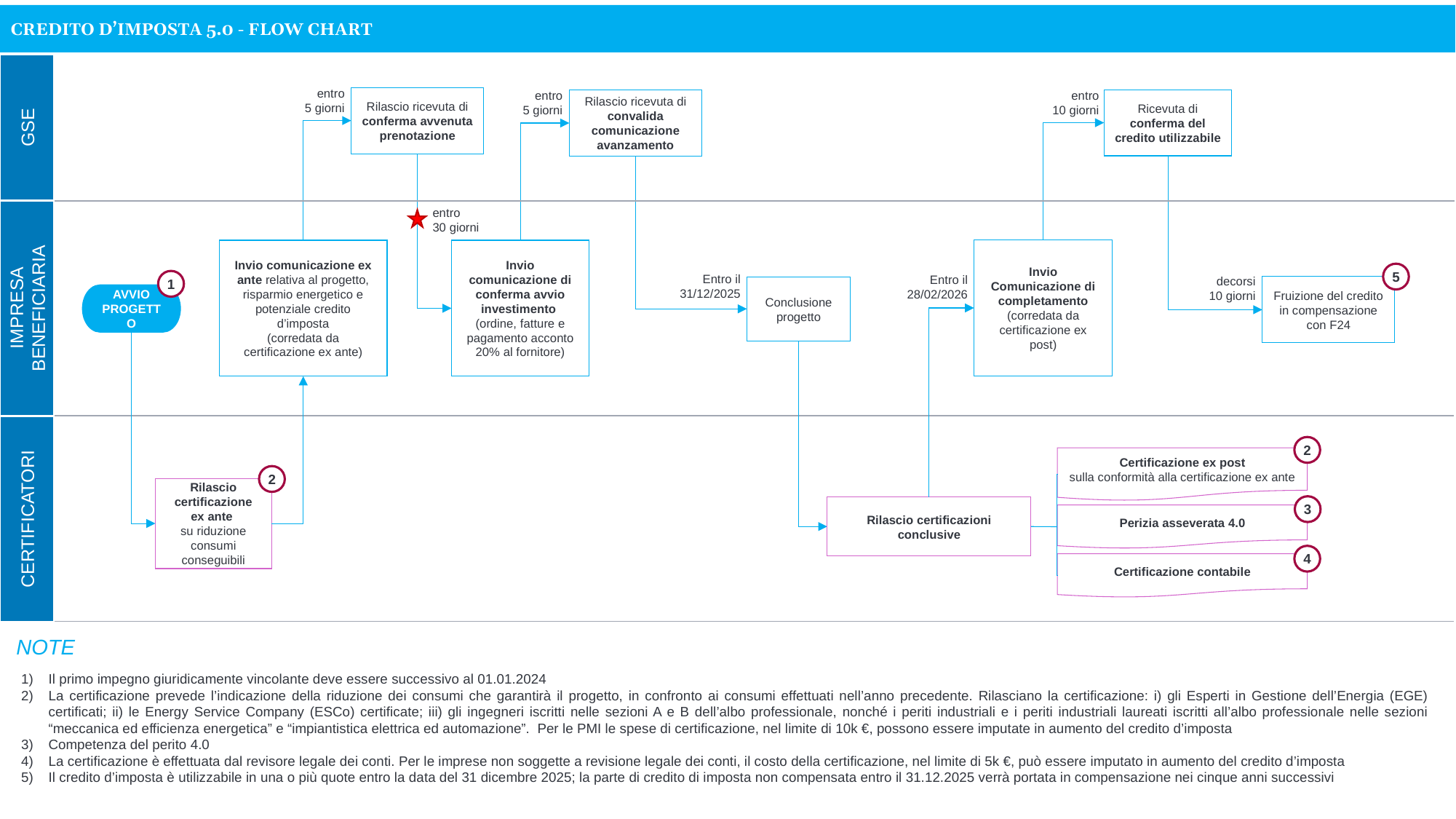

CREDITO D’IMPOSTA 5.0 - FLOW CHART
GSE
entro
5 giorni
Rilascio ricevuta di conferma avvenuta prenotazione
entro
5 giorni
entro
10 giorni
Ricevuta di
conferma del credito utilizzabile
Rilascio ricevuta di convalida comunicazione avanzamento
IMPRESA BENEFICIARIA
entro
30 giorni

Invio Comunicazione di completamento (corredata da certificazione ex post)
Invio comunicazione ex ante relativa al progetto, risparmio energetico e potenziale credito d’imposta
(corredata da certificazione ex ante)
Invio comunicazione di conferma avvio investimento
(ordine, fatture e pagamento acconto 20% al fornitore)
5
1
Entro il 31/12/2025
Entro il 28/02/2026
decorsi 10 giorni
Fruizione del credito in compensazione con F24
Conclusione progetto
AVVIO PROGETTO
CERTIFICATORI
2
Certificazione ex post
sulla conformità alla certificazione ex ante
2
Rilascio certificazione ex ante
su riduzione consumi conseguibili
3
Rilascio certificazioni conclusive
Perizia asseverata 4.0
4
Certificazione contabile
NOTE

Il primo impegno giuridicamente vincolante deve essere successivo al 01.01.2024
La certificazione prevede l’indicazione della riduzione dei consumi che garantirà il progetto, in confronto ai consumi effettuati nell’anno precedente. Rilasciano la certificazione: i) gli Esperti in Gestione dell’Energia (EGE) certificati; ii) le Energy Service Company (ESCo) certificate; iii) gli ingegneri iscritti nelle sezioni A e B dell’albo professionale, nonché i periti industriali e i periti industriali laureati iscritti all’albo professionale nelle sezioni “meccanica ed efficienza energetica” e “impiantistica elettrica ed automazione”.  Per le PMI le spese di certificazione, nel limite di 10k €, possono essere imputate in aumento del credito d’imposta
Competenza del perito 4.0
La certificazione è effettuata dal revisore legale dei conti. Per le imprese non soggette a revisione legale dei conti, il costo della certificazione, nel limite di 5k €, può essere imputato in aumento del credito d’imposta
Il credito d’imposta è utilizzabile in una o più quote entro la data del 31 dicembre 2025; la parte di credito di imposta non compensata entro il 31.12.2025 verrà portata in compensazione nei cinque anni successivi